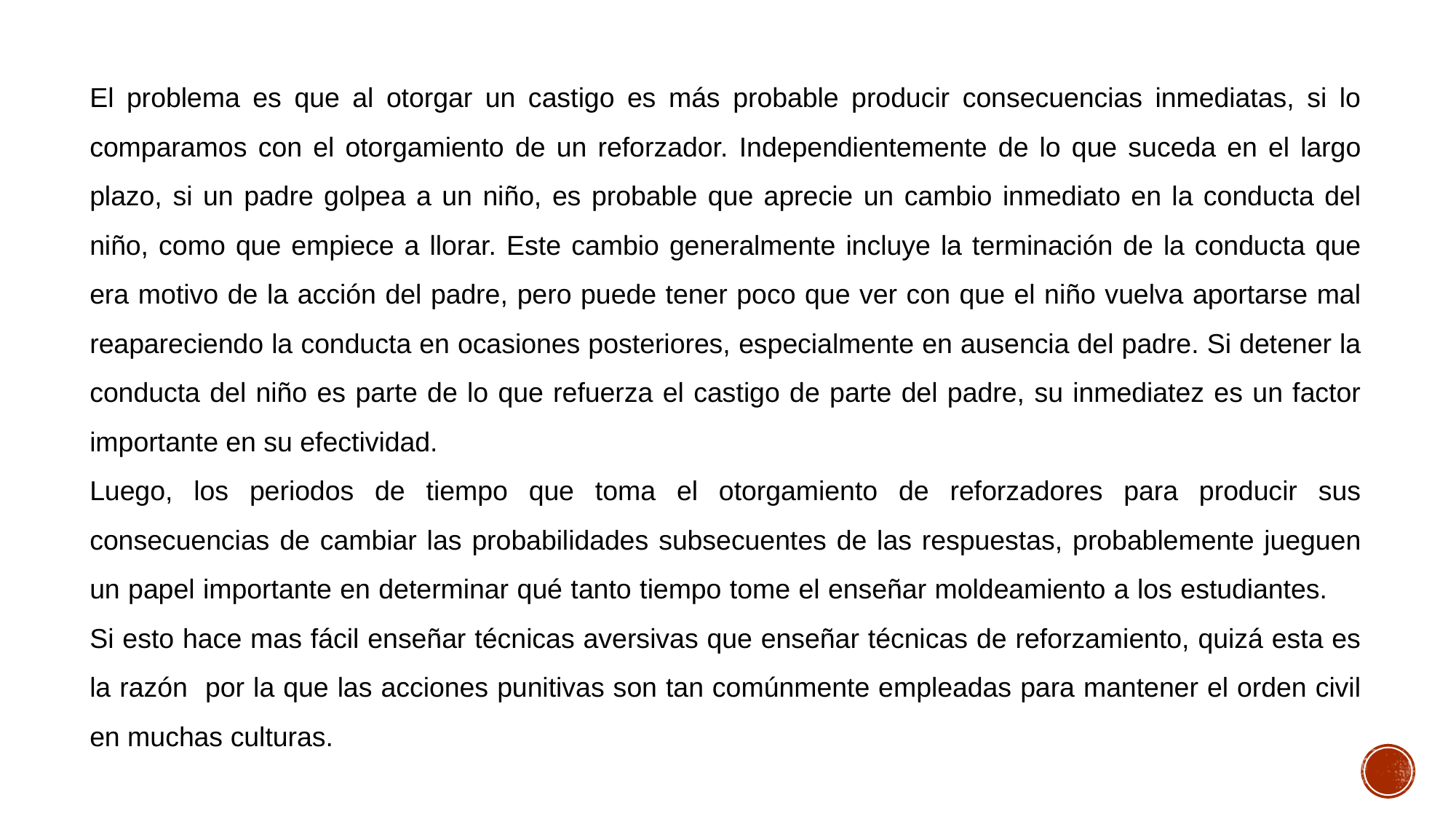

El problema es que al otorgar un castigo es más probable producir consecuencias inmediatas, si lo comparamos con el otorgamiento de un reforzador. Independientemente de lo que suceda en el largo plazo, si un padre golpea a un niño, es probable que aprecie un cambio inmediato en la conducta del niño, como que empiece a llorar. Este cambio generalmente incluye la terminación de la conducta que era motivo de la acción del padre, pero puede tener poco que ver con que el niño vuelva aportarse mal reapareciendo la conducta en ocasiones posteriores, especialmente en ausencia del padre. Si detener la conducta del niño es parte de lo que refuerza el castigo de parte del padre, su inmediatez es un factor importante en su efectividad.
Luego, los periodos de tiempo que toma el otorgamiento de reforzadores para producir sus consecuencias de cambiar las probabilidades subsecuentes de las respuestas, probablemente jueguen un papel importante en determinar qué tanto tiempo tome el enseñar moldeamiento a los estudiantes.     Si esto hace mas fácil enseñar técnicas aversivas que enseñar técnicas de reforzamiento, quizá esta es la razón  por la que las acciones punitivas son tan comúnmente empleadas para mantener el orden civil en muchas culturas.